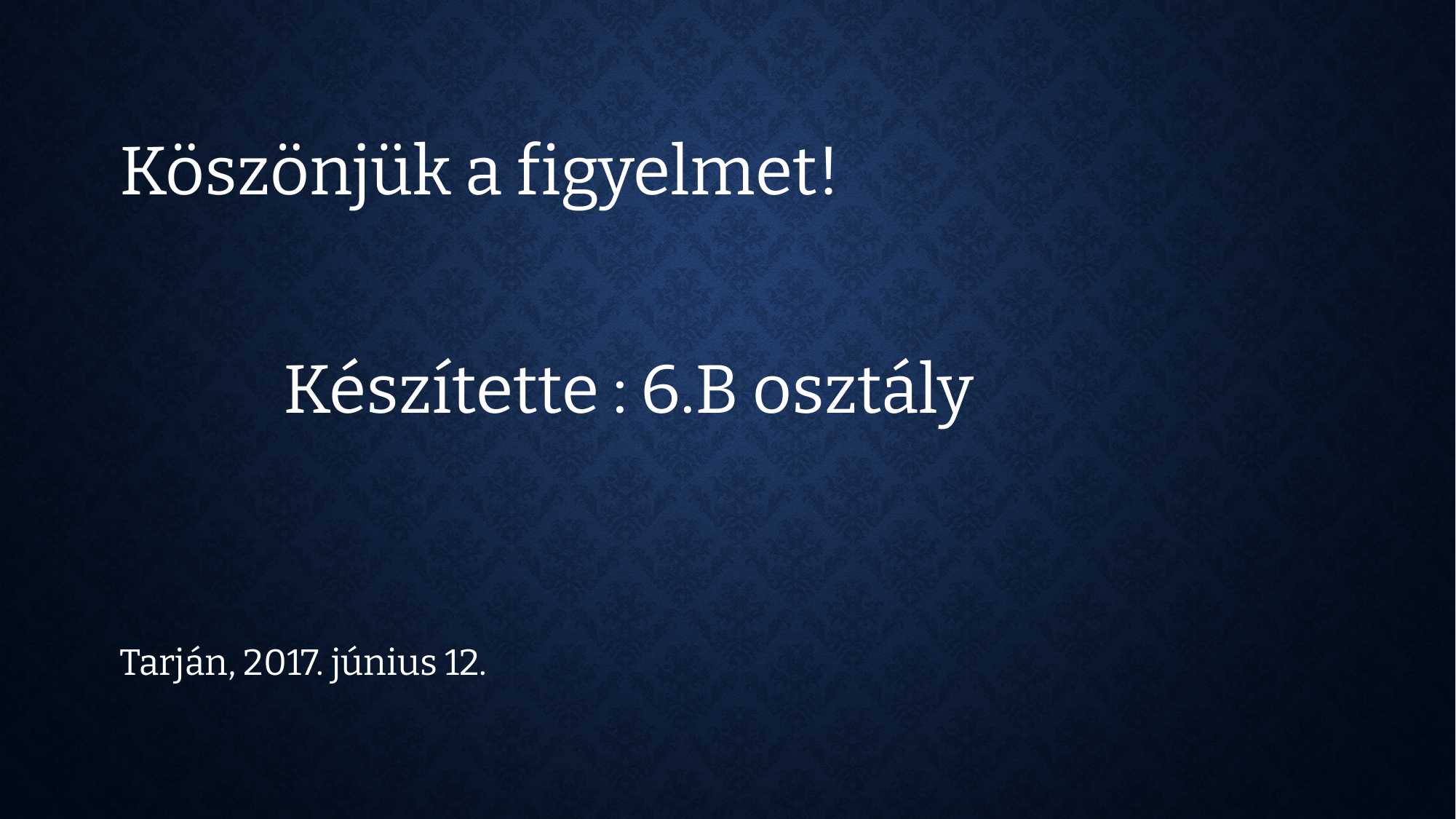

Köszönjük a figyelmet!

		Készítette : 6.B osztály

Tarján, 2017. június 12.
#